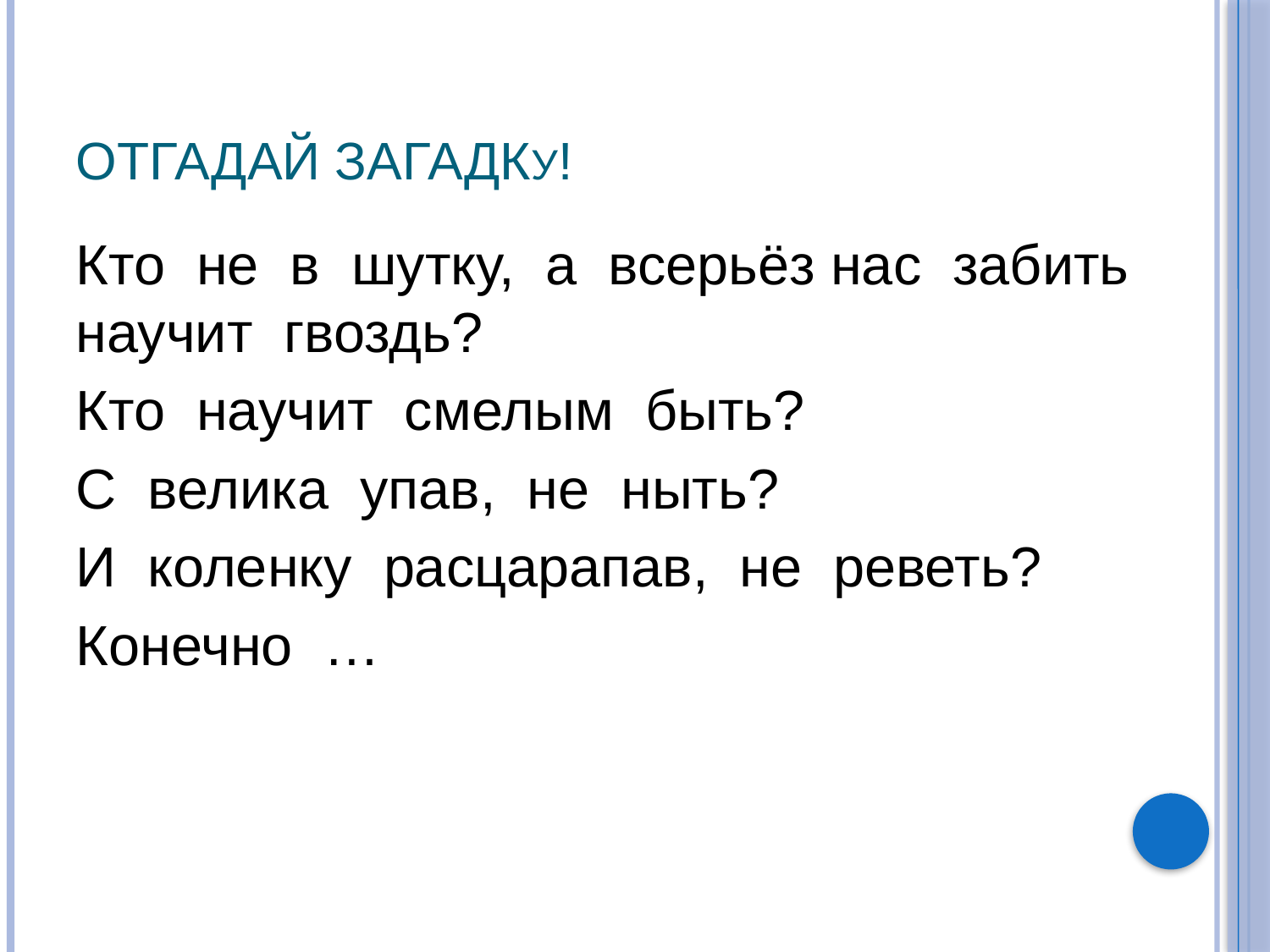

# Отгадай загадкУ!
Кто  не  в  шутку,  а  всерьёз нас  забить научит  гвоздь?
Кто  научит  смелым  быть?
С  велика  упав,  не  ныть?
И  коленку  расцарапав,  не  реветь?
Конечно  …